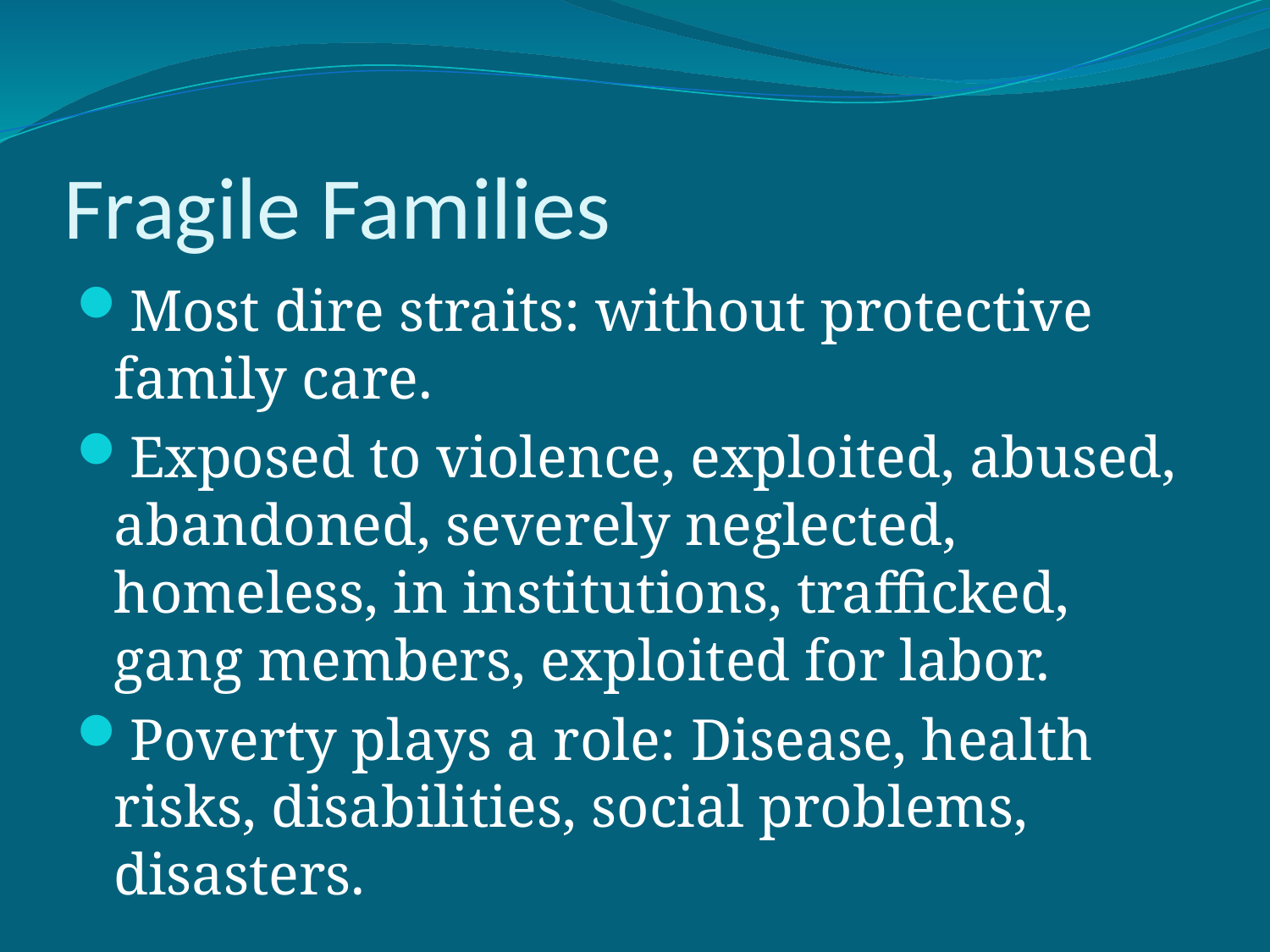

# Fragile Families
Most dire straits: without protective family care.
Exposed to violence, exploited, abused, abandoned, severely neglected, homeless, in institutions, trafficked, gang members, exploited for labor.
Poverty plays a role: Disease, health risks, disabilities, social problems, disasters.